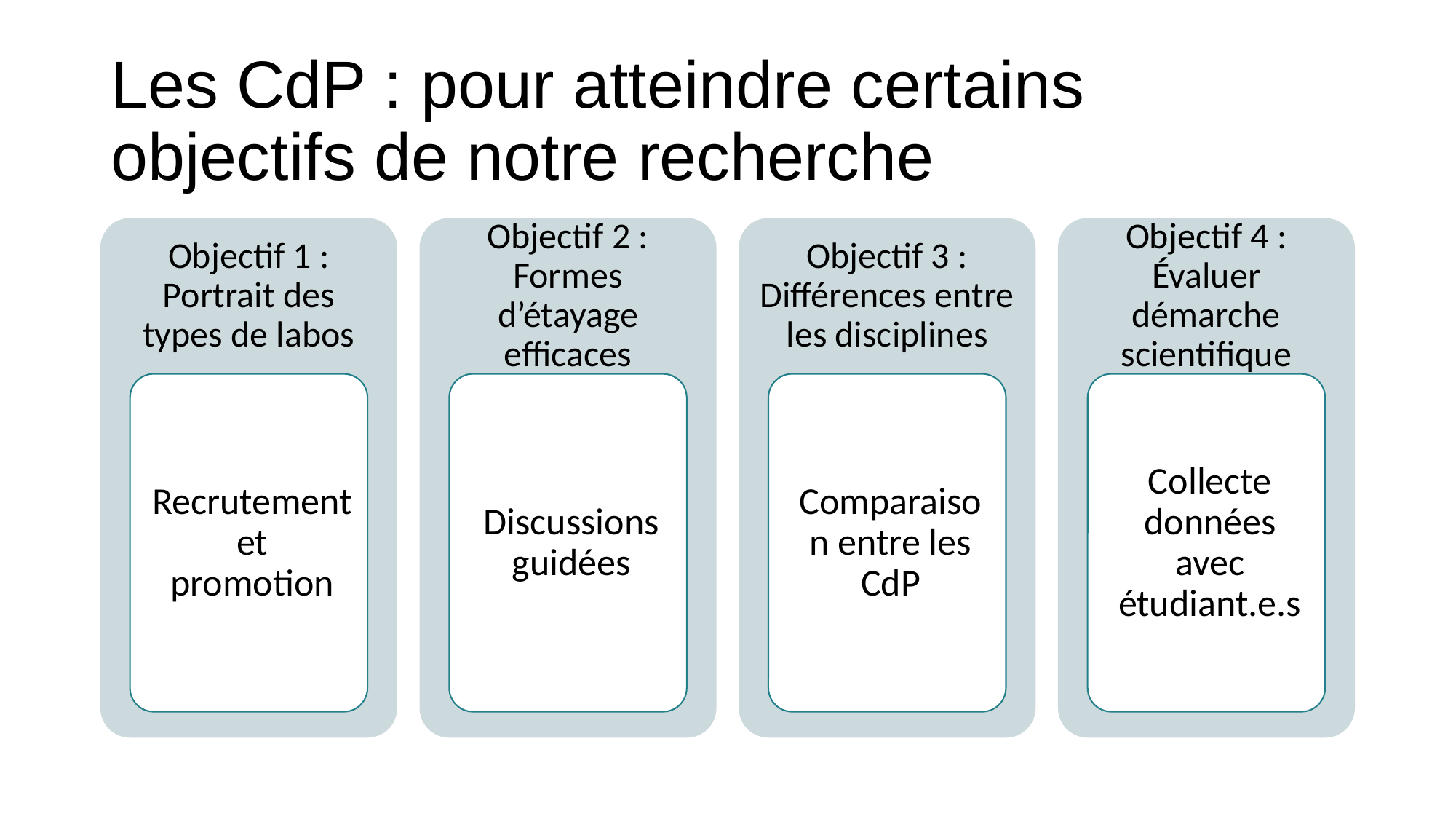

# Les CdP : pour atteindre certains objectifs de notre recherche
Objectif 1 : Portrait des types de labos
Recrutement et promotion
Objectif 2 : Formes d’étayage efficaces
Discussions guidées
Objectif 3 : Différences entre les disciplines
Comparaison entre les CdP
Objectif 4 : Évaluer démarche scientifique
Collecte données avec étudiant.e.s